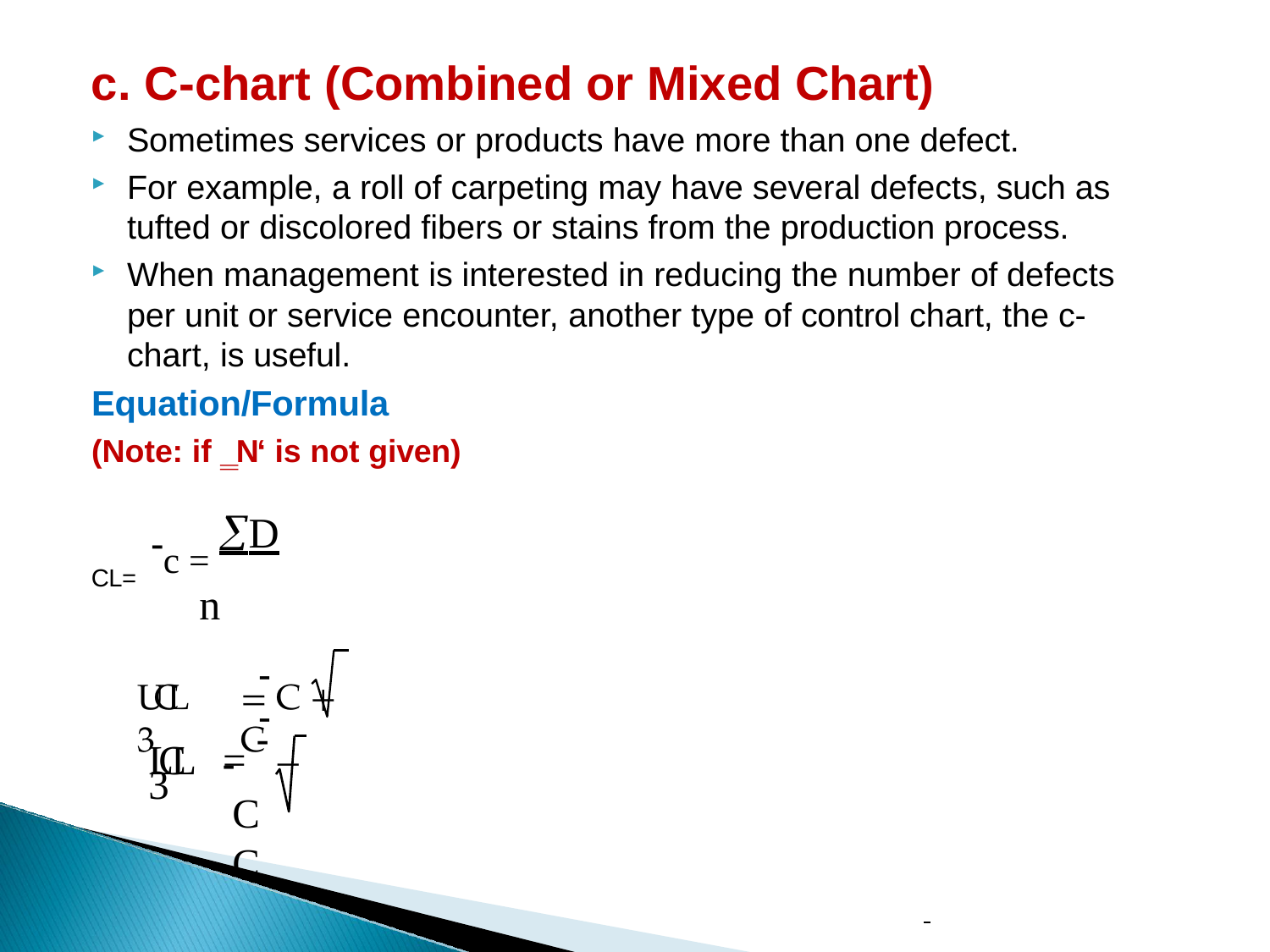

# c. C-chart (Combined or Mixed Chart)
Sometimes services or products have more than one defect.
For example, a roll of carpeting may have several defects, such as tufted or discolored fibers or stains from the production process.
When management is interested in reducing the number of defects per unit or service encounter, another type of control chart, the c-chart, is useful.
Equation/Formula
(Note: if ‗N‘ is not given)
−c = ∑D
CL=
n

−	−
UCL	= C + 3	C

LCL	= − – 3	−
C	C